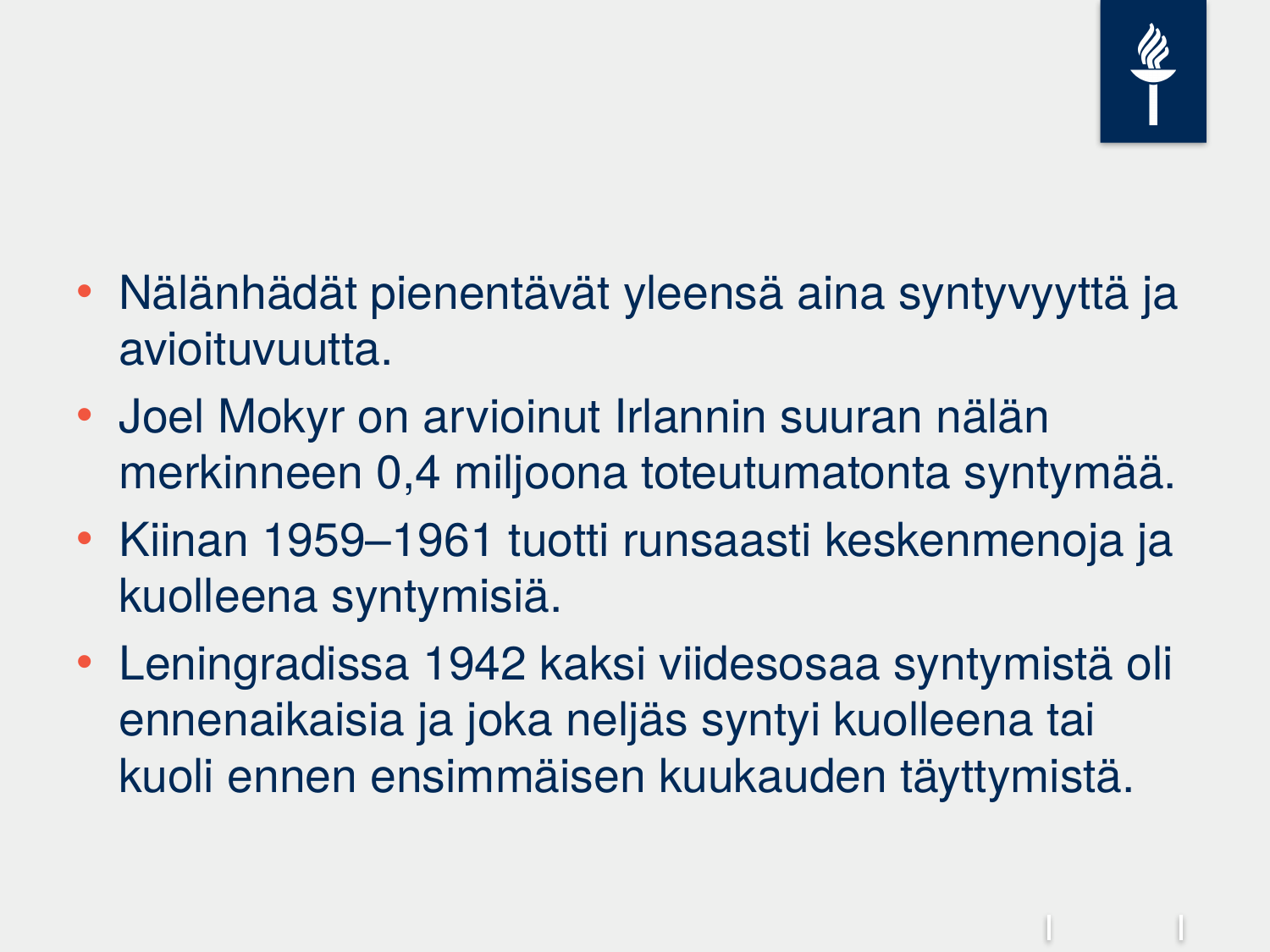

#
Nälänhädät pienentävät yleensä aina syntyvyyttä ja avioituvuutta.
Joel Mokyr on arvioinut Irlannin suuran nälän merkinneen 0,4 miljoona toteutumatonta syntymää.
Kiinan 1959–1961 tuotti runsaasti keskenmenoja ja kuolleena syntymisiä.
Leningradissa 1942 kaksi viidesosaa syntymistä oli ennenaikaisia ja joka neljäs syntyi kuolleena tai kuoli ennen ensimmäisen kuukauden täyttymistä.